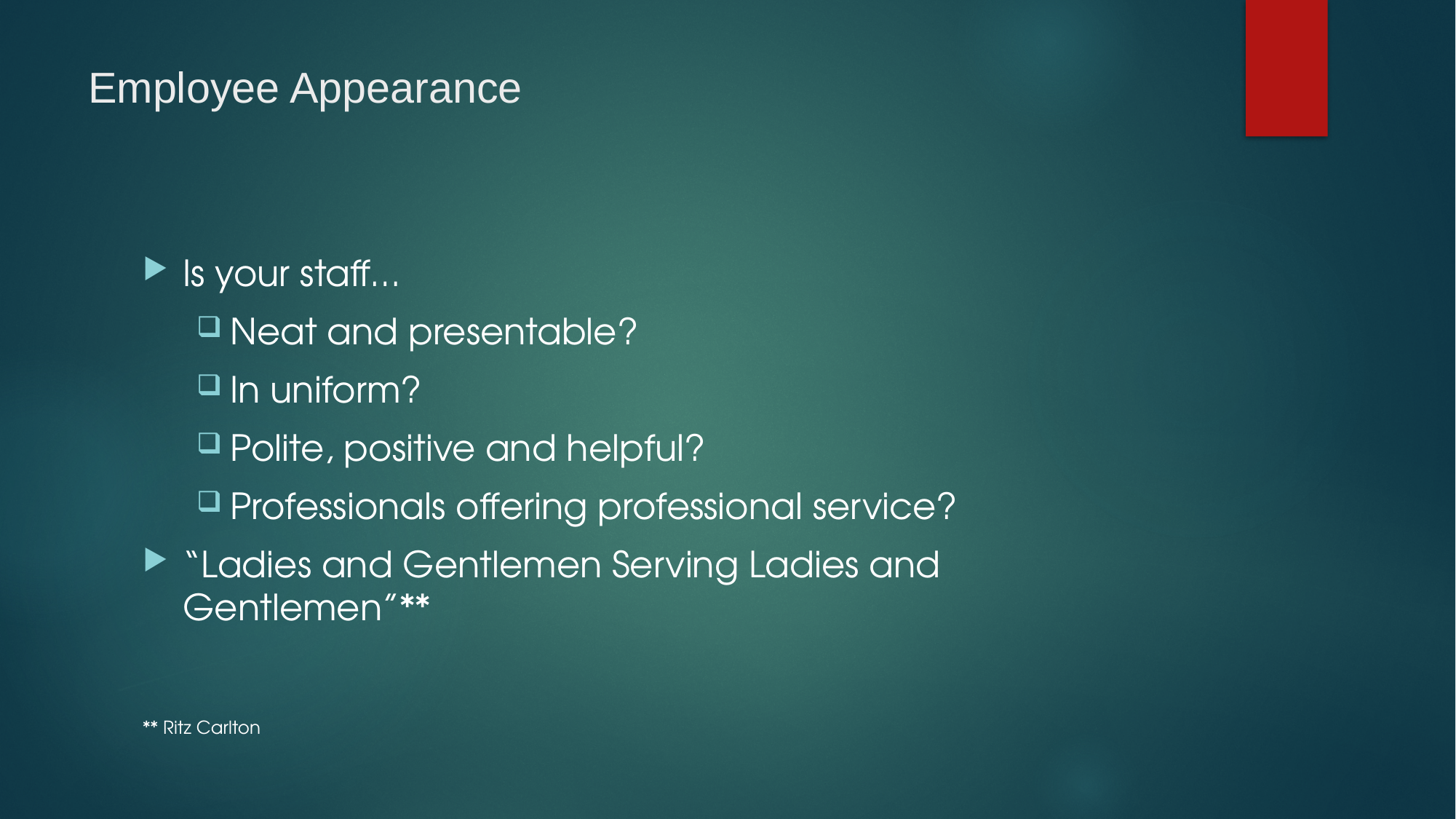

# Employee Appearance
Is your staff…
Neat and presentable?
In uniform?
Polite, positive and helpful?
Professionals offering professional service?
“Ladies and Gentlemen Serving Ladies and Gentlemen”**

** Ritz Carlton